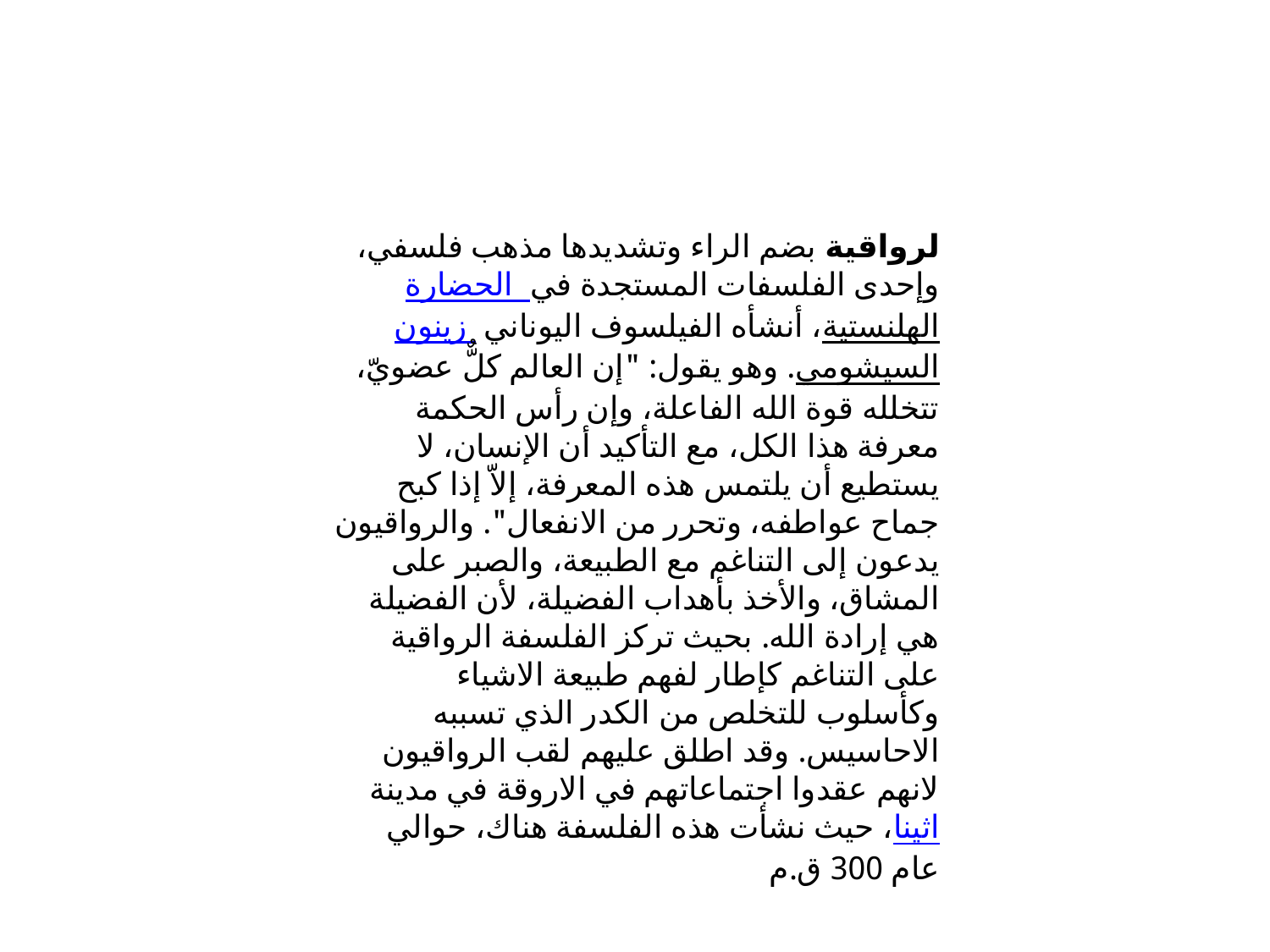

لرواقية بضم الراء وتشديدها مذهب فلسفي، وإحدى الفلسفات المستجدة في الحضارة الهلنستية، أنشأه الفيلسوف اليوناني زينون السيشومي. وهو يقول: "إن العالم كلٌّ عضويّ، تتخلله قوة الله الفاعلة، وإن رأس الحكمة معرفة هذا الكل، مع التأكيد أن الإنسان، لا يستطيع أن يلتمس هذه المعرفة، إلاّ إذا كبح جماح عواطفه، وتحرر من الانفعال". والرواقيون يدعون إلى التناغم مع الطبيعة، والصبر على المشاق، والأخذ بأهداب الفضيلة، لأن الفضيلة هي إرادة الله. بحيث تركز الفلسفة الرواقية على التناغم كإطار لفهم طبيعة الاشياء وكأسلوب للتخلص من الكدر الذي تسببه الاحاسيس. وقد اطلق عليهم لقب الرواقيون لانهم عقدوا اجتماعاتهم في الاروقة في مدينة اثينا، حيث نشأت هذه الفلسفة هناك، حوالي عام 300 ق.م